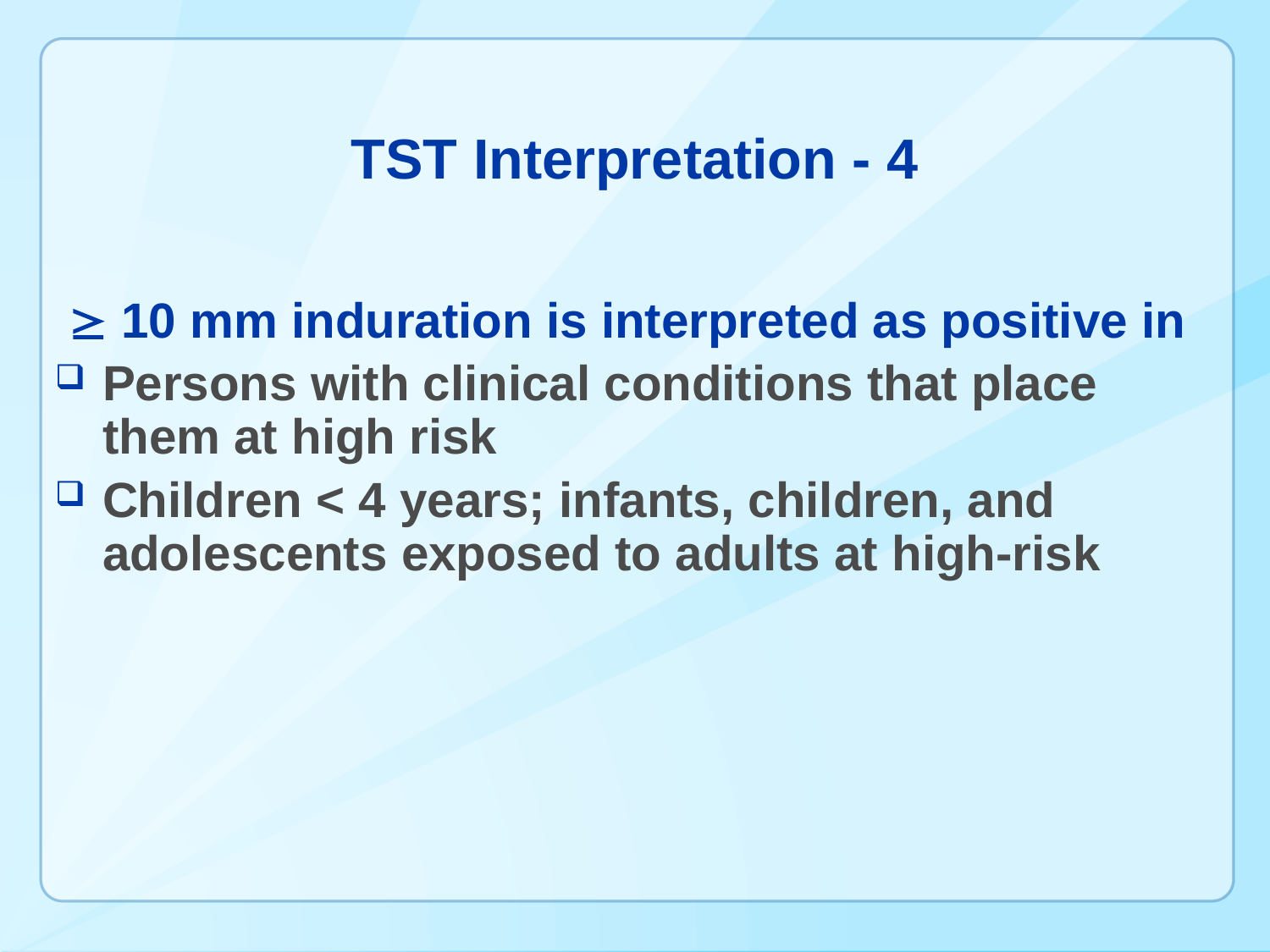

# TST Interpretation - 4

 ≥ 10 mm induration is interpreted as positive in
Persons with clinical conditions that place them at high risk
Children < 4 years; infants, children, and adolescents exposed to adults at high-risk